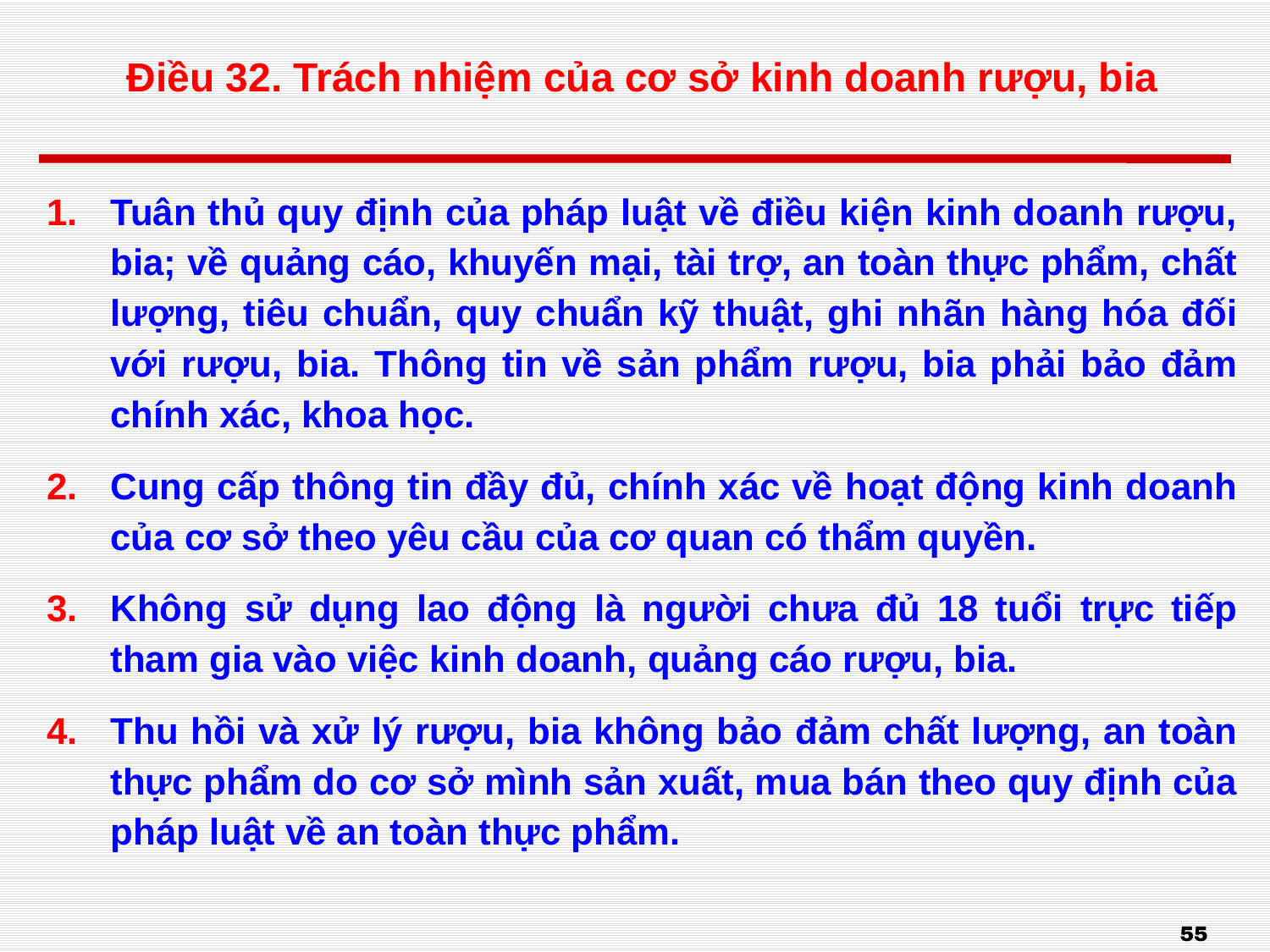

# Điều 32. Trách nhiệm của cơ sở kinh doanh rượu, bia
Tuân thủ quy định của pháp luật về điều kiện kinh doanh rượu, bia; về quảng cáo, khuyến mại, tài trợ, an toàn thực phẩm, chất lượng, tiêu chuẩn, quy chuẩn kỹ thuật, ghi nhãn hàng hóa đối với rượu, bia. Thông tin về sản phẩm rượu, bia phải bảo đảm chính xác, khoa học.
Cung cấp thông tin đầy đủ, chính xác về hoạt động kinh doanh của cơ sở theo yêu cầu của cơ quan có thẩm quyền.
Không sử dụng lao động là người chưa đủ 18 tuổi trực tiếp tham gia vào việc kinh doanh, quảng cáo rượu, bia.
Thu hồi và xử lý rượu, bia không bảo đảm chất lượng, an toàn thực phẩm do cơ sở mình sản xuất, mua bán theo quy định của pháp luật về an toàn thực phẩm.